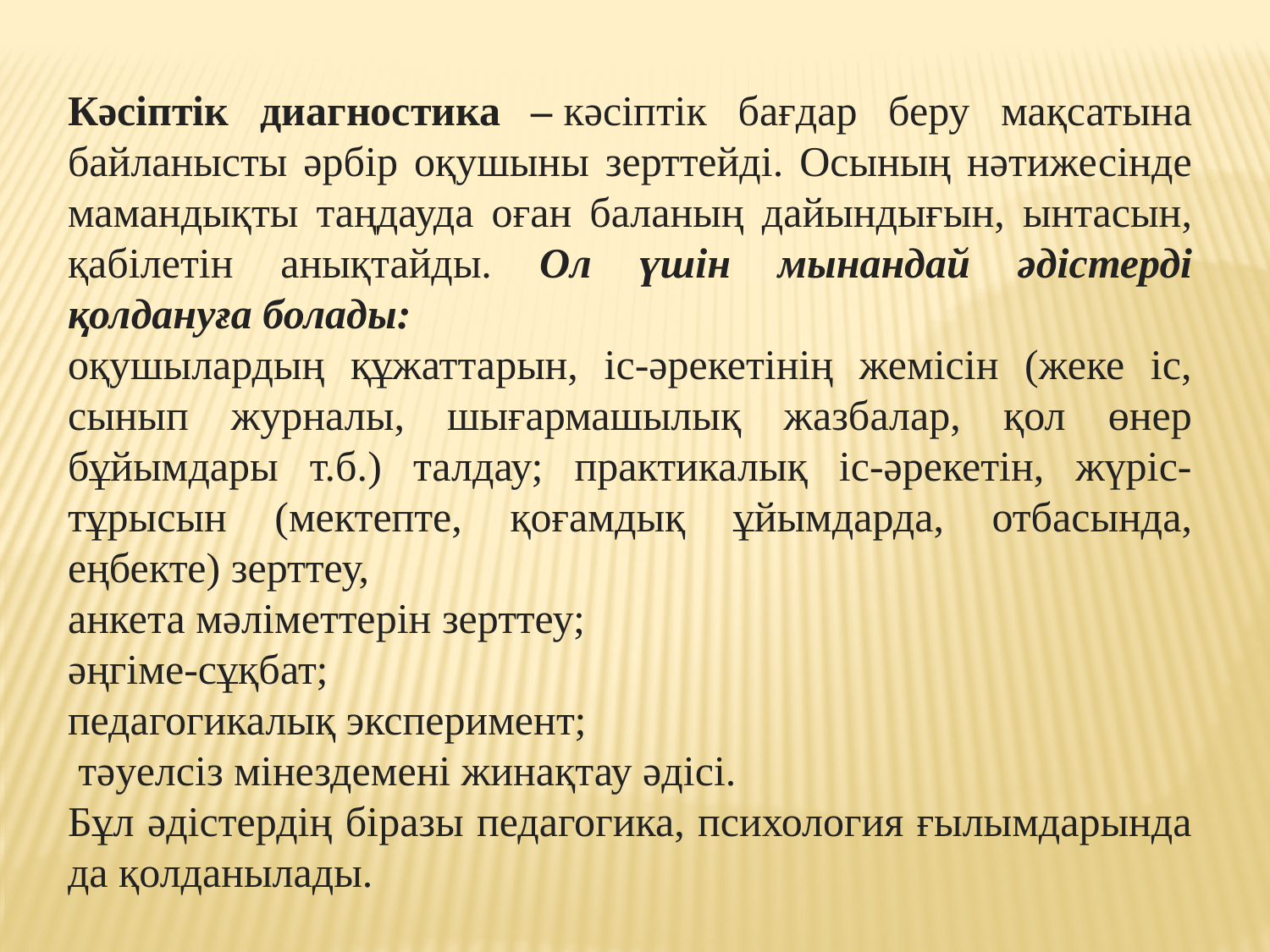

Кәсіптік диагностика – кәсіптік бағдар беру мақсатына байланысты әрбір оқушыны зерттейді. Осының нәтижесінде мамандықты таңдауда оған баланың дайындығын, ынтасын, қабілетін анықтайды. Ол үшін мынандай әдістерді қолдануға болады:
оқушылардың құжаттарын, іс-әрекетінің жемісін (жеке іс, сынып журналы, шығармашылық жазбалар, қол өнер бұйымдары т.б.) талдау; практикалық іс-әрекетін, жүріс-тұрысын (мектепте, қоғамдық ұйымдарда, отбасында, еңбекте) зерттеу,
анкета мәліметтерін зерттеу;
әңгіме-сұқбат;
педагогикалық эксперимент;
 тәуелсіз мінездемені жинақтау әдісі.
Бұл әдістердің біразы педагогика, психология ғылымдарында да қолданылады.